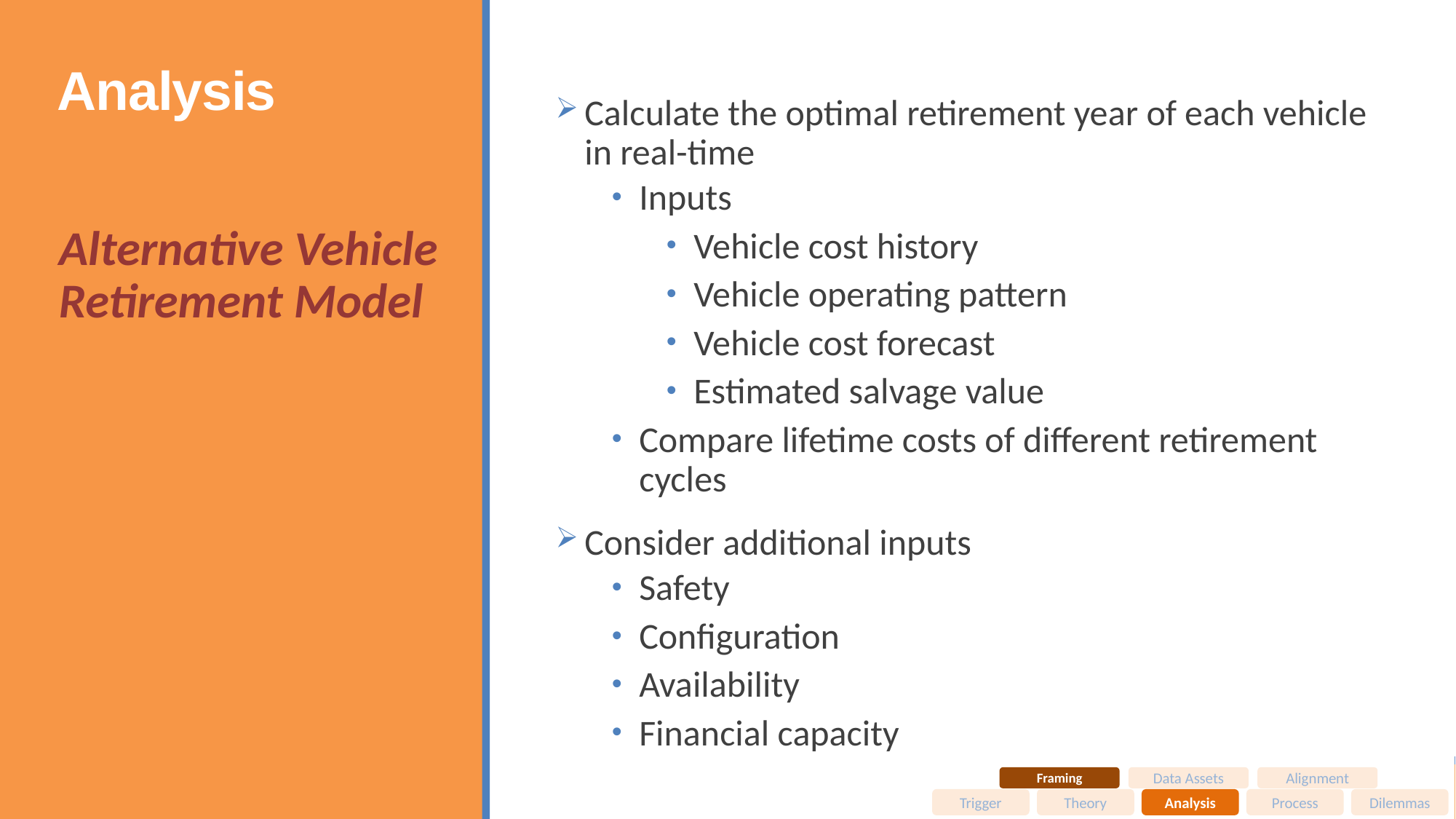

# Analysis
Calculate the optimal retirement year of each vehicle in real-time
Inputs
Vehicle cost history
Vehicle operating pattern
Vehicle cost forecast
Estimated salvage value
Compare lifetime costs of different retirement cycles
Consider additional inputs
Safety
Configuration
Availability
Financial capacity

Alternative Vehicle Retirement Model

Framing
Data Assets
Alignment
Trigger
Theory
Analysis
Process
Dilemmas